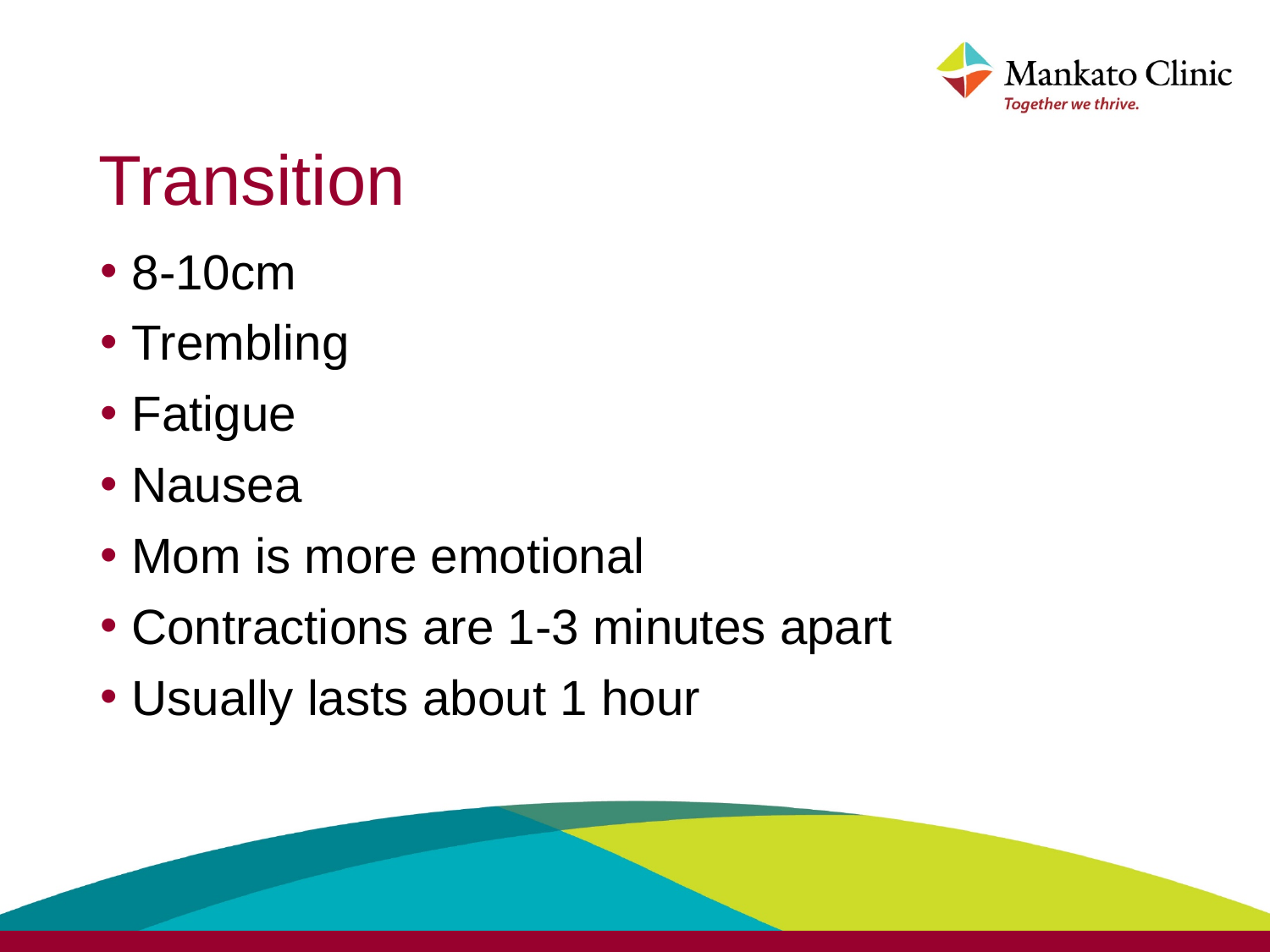

# Transition
8-10cm
Trembling
Fatigue
Nausea
Mom is more emotional
Contractions are 1-3 minutes apart
Usually lasts about 1 hour